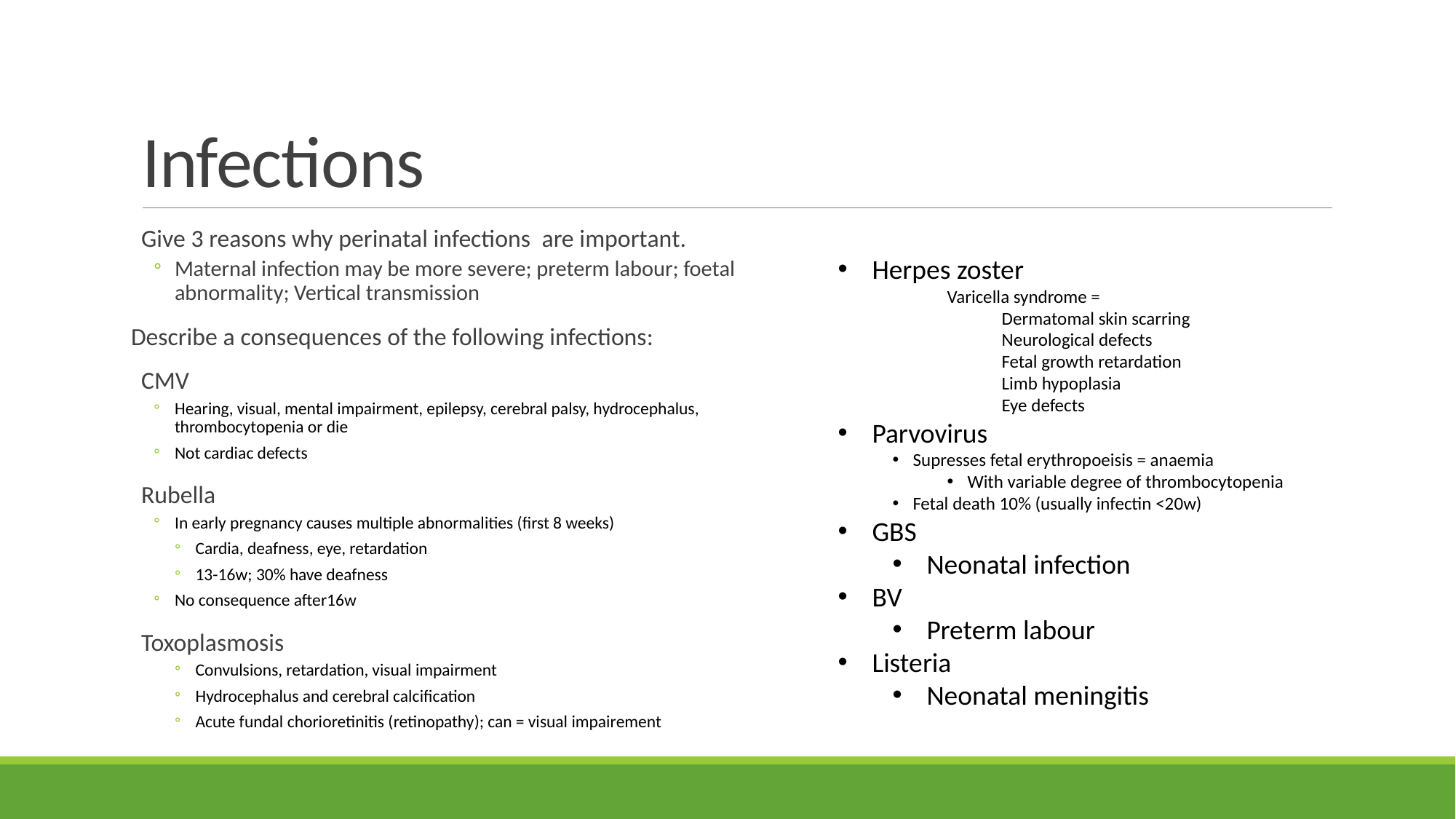

# Infections
Give 3 reasons why perinatal infections  are important.
Maternal infection may be more severe; preterm labour; foetal abnormality; Vertical transmission
Describe a consequences of the following infections:
CMV
Hearing, visual, mental impairment, epilepsy, cerebral palsy, hydrocephalus, thrombocytopenia or die
Not cardiac defects
Rubella
In early pregnancy causes multiple abnormalities (first 8 weeks)
Cardia, deafness, eye, retardation
13-16w; 30% have deafness
No consequence after16w
Toxoplasmosis
Convulsions, retardation, visual impairment
Hydrocephalus and cerebral calcification
Acute fundal chorioretinitis (retinopathy); can = visual impairement

Herpes zoster
Varicella syndrome =
Dermatomal skin scarring
Neurological defects
Fetal growth retardation
Limb hypoplasia
Eye defects
Parvovirus
Supresses fetal erythropoeisis = anaemia
With variable degree of thrombocytopenia
Fetal death 10% (usually infectin <20w)
GBS
Neonatal infection
BV
Preterm labour
Listeria
Neonatal meningitis